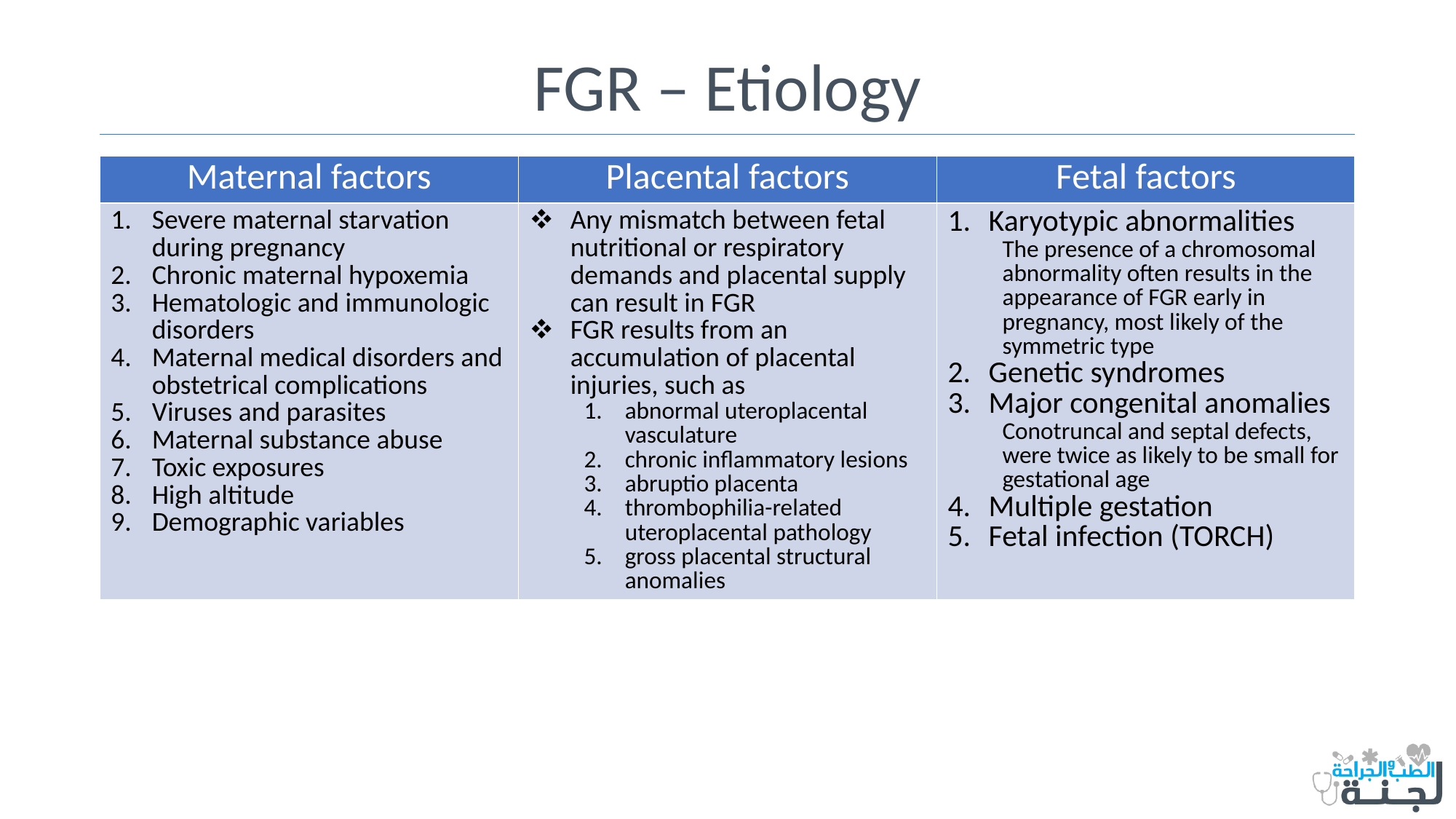

# FGR – Etiology
| Maternal factors | Placental factors | Fetal factors |
| --- | --- | --- |
| Severe maternal starvation during pregnancy Chronic maternal hypoxemia Hematologic and immunologic disorders Maternal medical disorders and obstetrical complications Viruses and parasites Maternal substance abuse Toxic exposures High altitude Demographic variables | Any mismatch between fetal nutritional or respiratory demands and placental supply can result in FGR FGR results from an accumulation of placental injuries, such as abnormal uteroplacental vasculature chronic inflammatory lesions abruptio placenta thrombophilia-related uteroplacental pathology gross placental structural anomalies | Karyotypic abnormalities The presence of a chromosomal abnormality often results in the appearance of FGR early in pregnancy, most likely of the symmetric type Genetic syndromes Major congenital anomalies Conotruncal and septal defects, were twice as likely to be small for gestational age Multiple gestation Fetal infection (TORCH) |